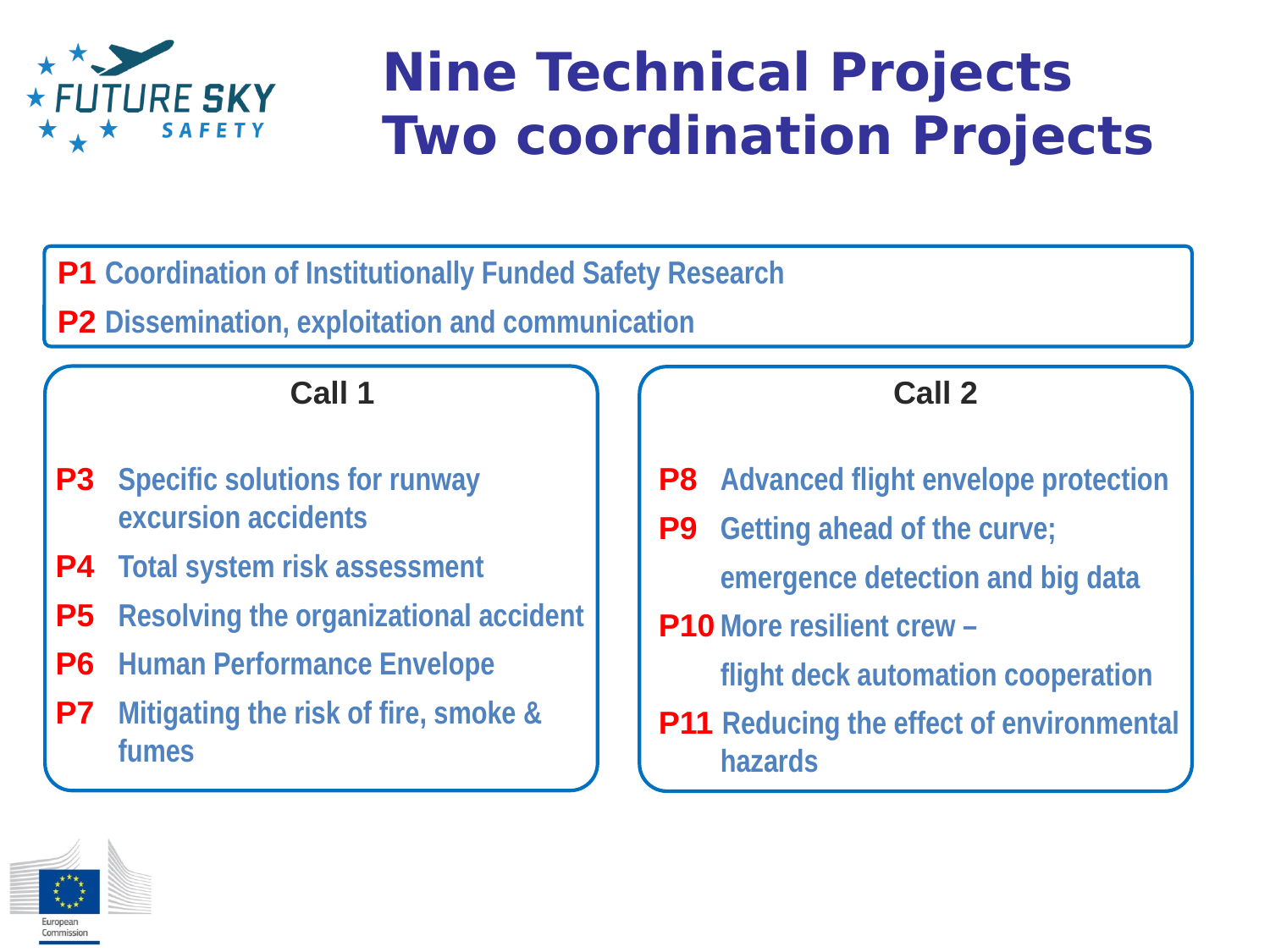

# Nine Technical Projects Two coordination Projects

P1 Coordination of Institutionally Funded Safety Research
P2 Dissemination, exploitation and communication
Call 1

P3 	Specific solutions for runway excursion accidents
P4	Total system risk assessment
P5	Resolving the organizational accident
P6	Human Performance Envelope
P7	Mitigating the risk of fire, smoke & fumes

Call 2

P8	Advanced flight envelope protection
P9	Getting ahead of the curve;
	emergence detection and big data
P10	More resilient crew –
	flight deck automation cooperation
P11 Reducing the effect of environmental hazards